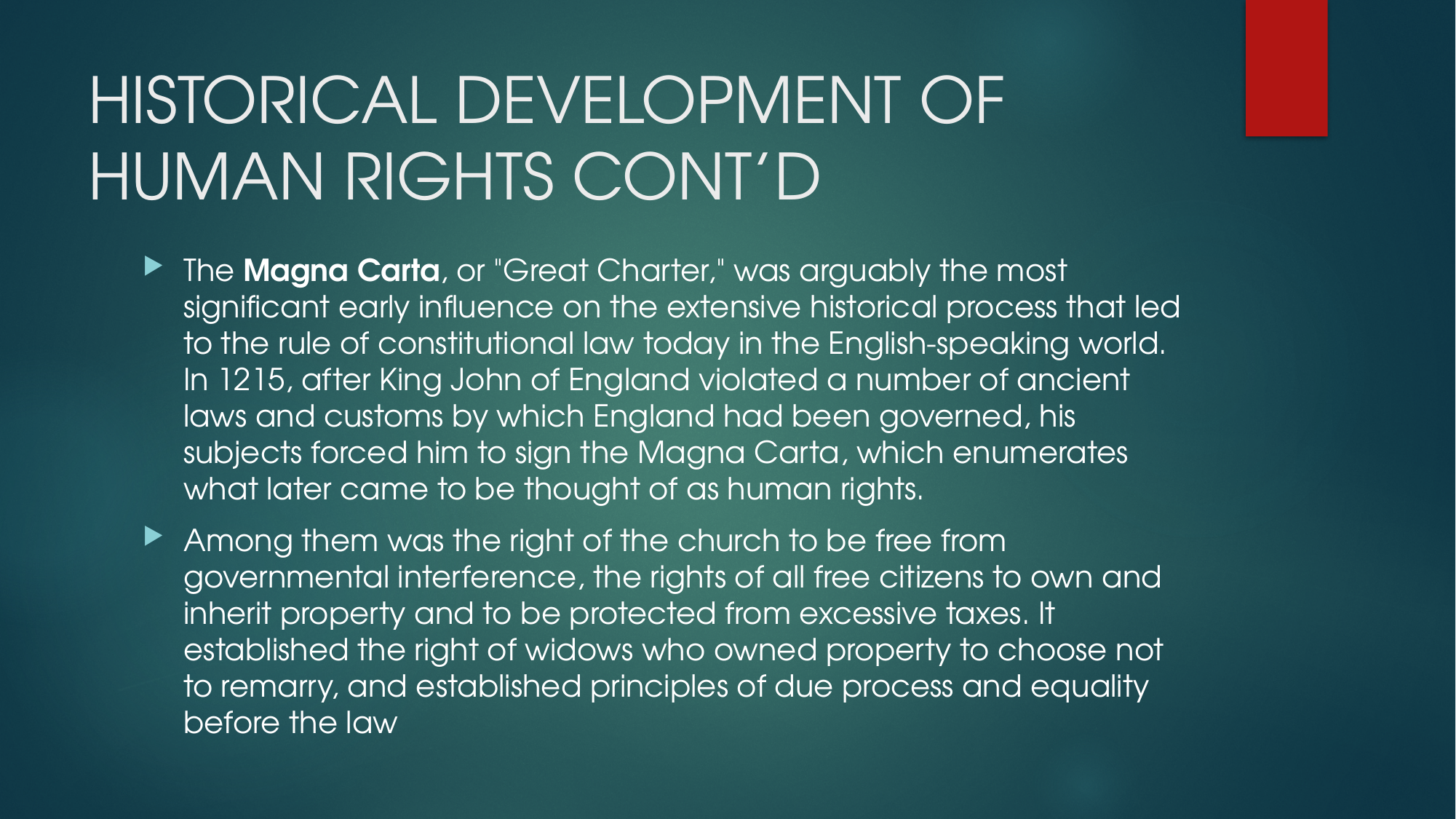

# HISTORICAL DEVELOPMENT OF HUMAN RIGHTS CONT’D
The Magna Carta, or "Great Charter," was arguably the most significant early influence on the extensive historical process that led to the rule of constitutional law today in the English-speaking world. In 1215, after King John of England violated a number of ancient laws and customs by which England had been governed, his subjects forced him to sign the Magna Carta, which enumerates what later came to be thought of as human rights.
Among them was the right of the church to be free from governmental interference, the rights of all free citizens to own and inherit property and to be protected from excessive taxes. It established the right of widows who owned property to choose not to remarry, and established principles of due process and equality before the law